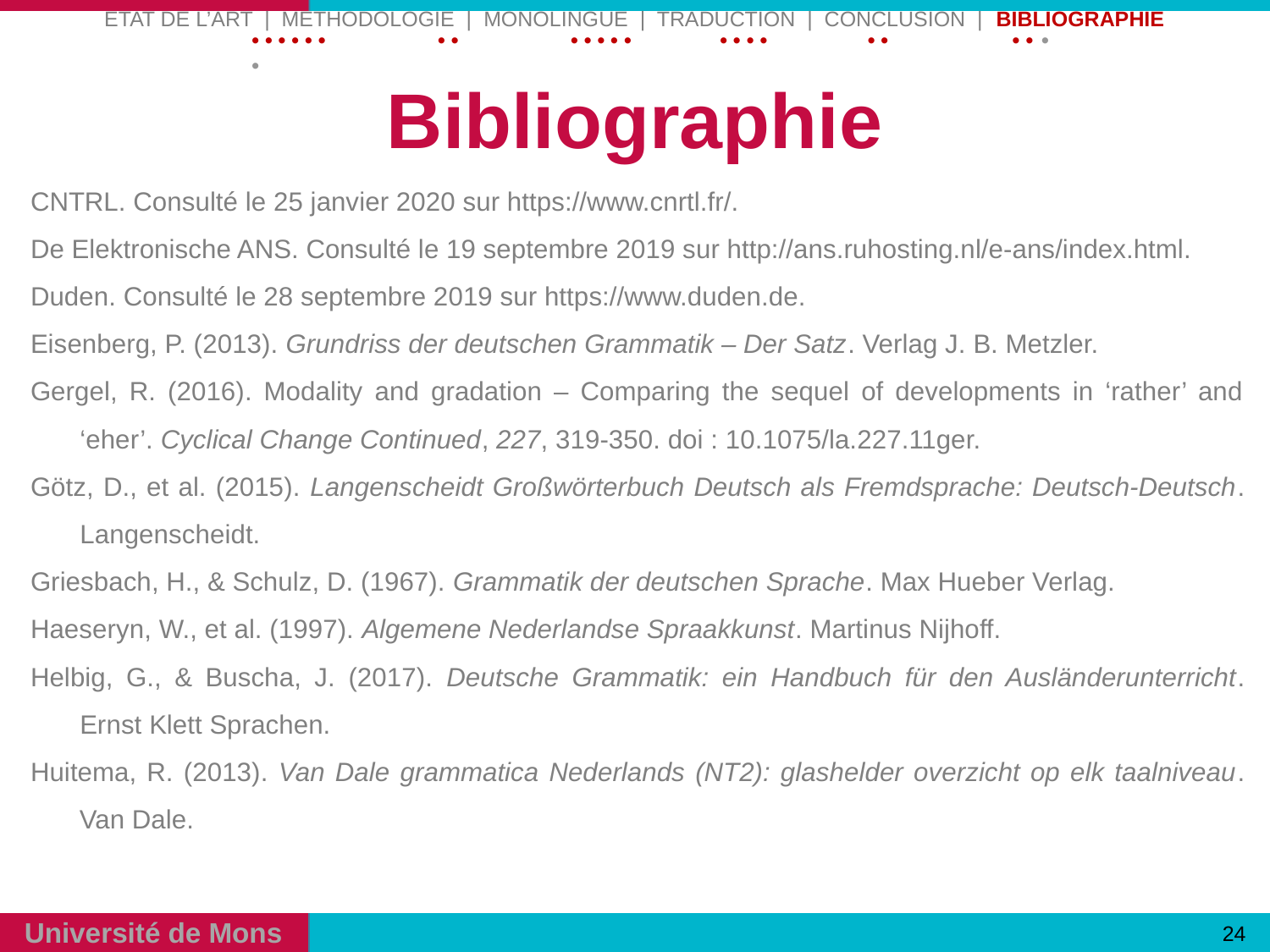

Etat de l’art  |  Methodologie  |  Monolingue  |  Traduction  |  Conclusion  |  Bibliographie
• • • • • •                   • •                   • • • • •               • • • •                 • •                     • • • •
# Bibliographie
CNTRL. Consulté le 25 janvier 2020 sur https://www.cnrtl.fr/.
De Elektronische ANS. Consulté le 19 septembre 2019 sur http://ans.ruhosting.nl/e-ans/index.html.
Duden. Consulté le 28 septembre 2019 sur https://www.duden.de.
Eisenberg, P. (2013). Grundriss der deutschen Grammatik – Der Satz. Verlag J. B. Metzler.
Gergel, R. (2016). Modality and gradation – Comparing the sequel of developments in ‘rather’ and ‘eher’. Cyclical Change Continued, 227, 319-350. doi : 10.1075/la.227.11ger.
Götz, D., et al. (2015). Langenscheidt Großwörterbuch Deutsch als Fremdsprache: Deutsch-Deutsch. Langenscheidt.
Griesbach, H., & Schulz, D. (1967). Grammatik der deutschen Sprache. Max Hueber Verlag.
Haeseryn, W., et al. (1997). Algemene Nederlandse Spraakkunst. Martinus Nijhoff.
Helbig, G., & Buscha, J. (2017). Deutsche Grammatik: ein Handbuch für den Ausländerunterricht. Ernst Klett Sprachen.
Huitema, R. (2013). Van Dale grammatica Nederlands (NT2): glashelder overzicht op elk taalniveau. Van Dale.
24